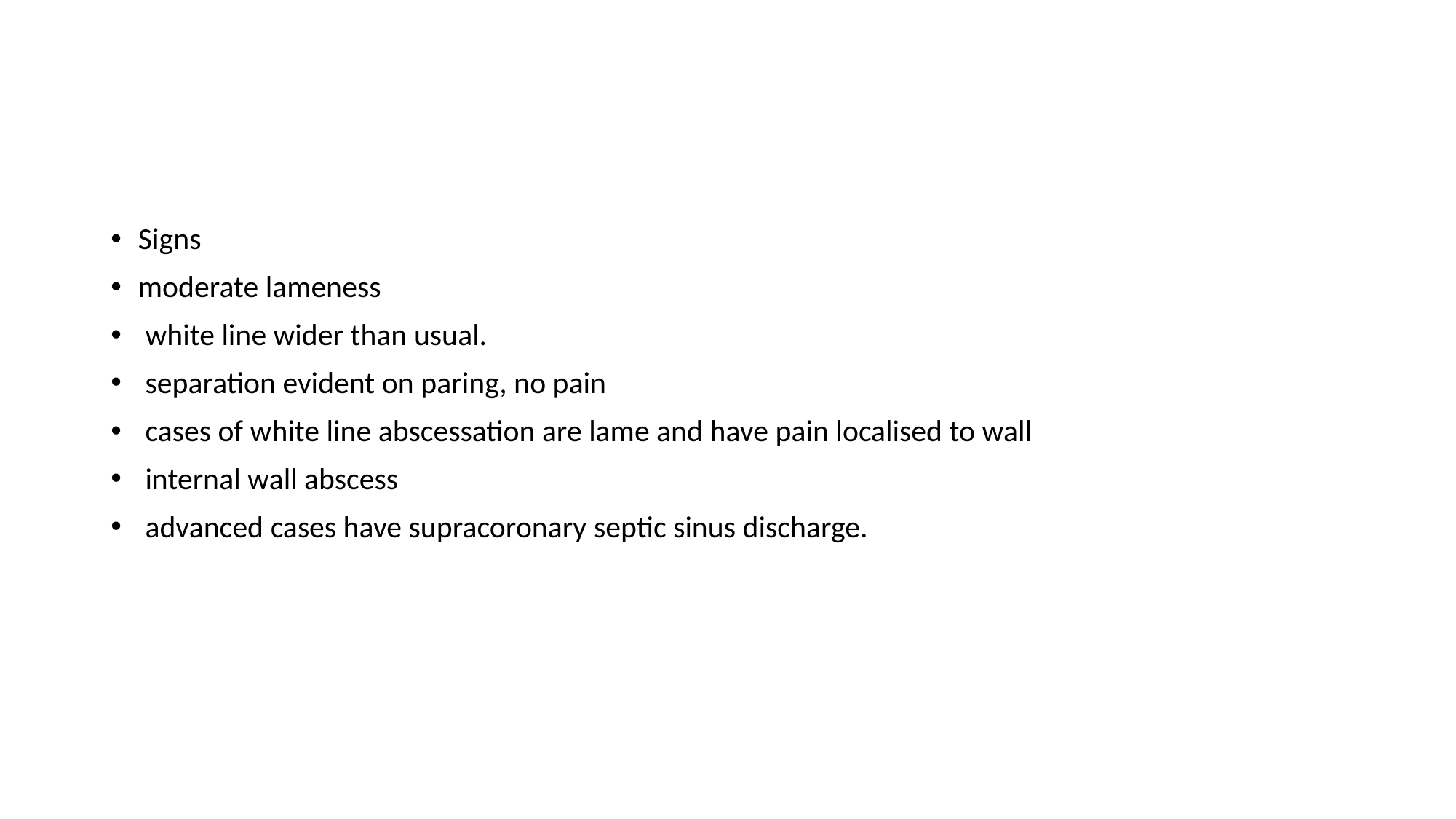

Signs
moderate lameness
 white line wider than usual.
 separation evident on paring, no pain
 cases of white line abscessation are lame and have pain localised to wall
 internal wall abscess
 advanced cases have supracoronary septic sinus discharge.